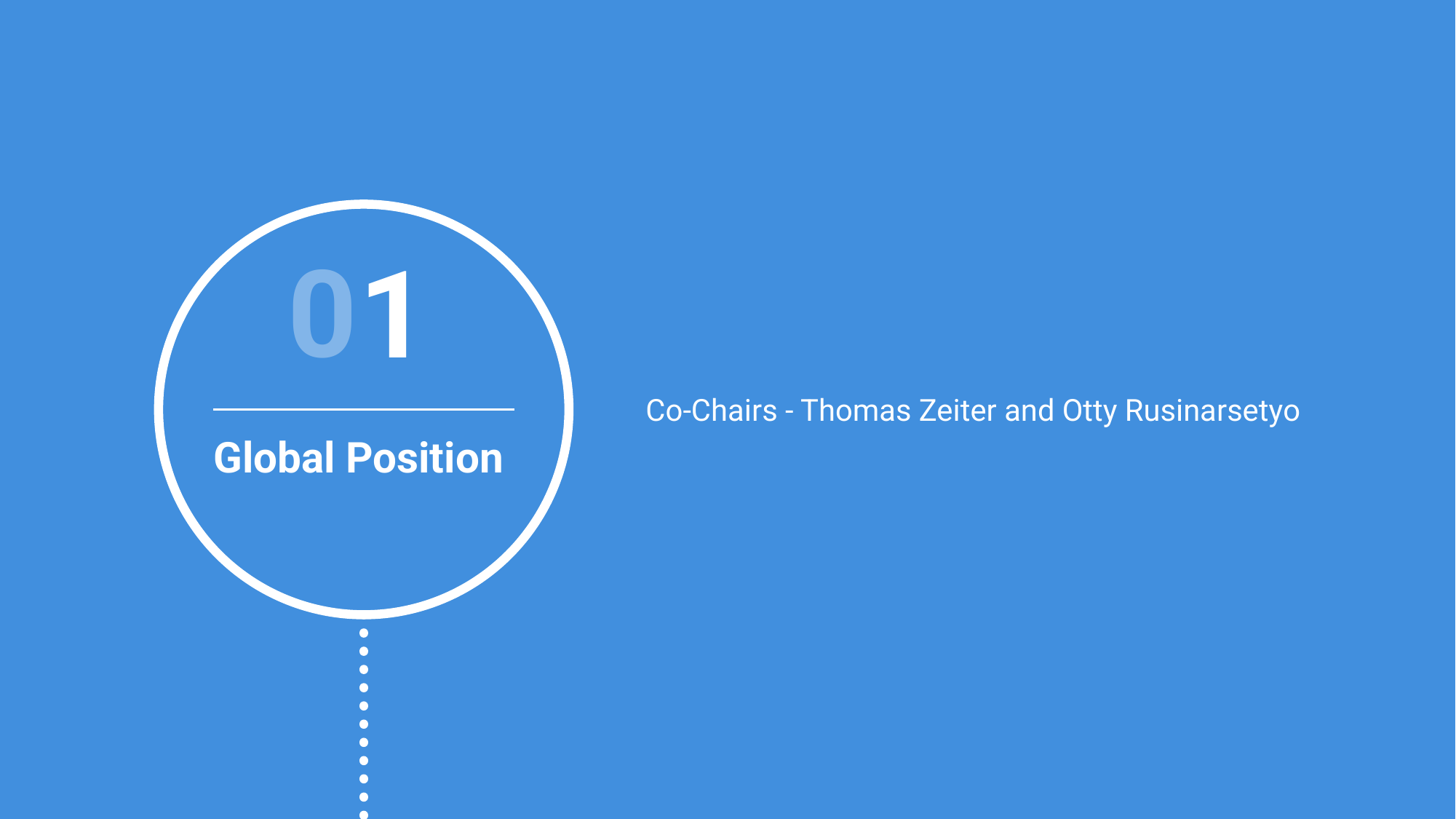

1
Co-Chairs - Thomas Zeiter and Otty Rusinarsetyo
Global Position